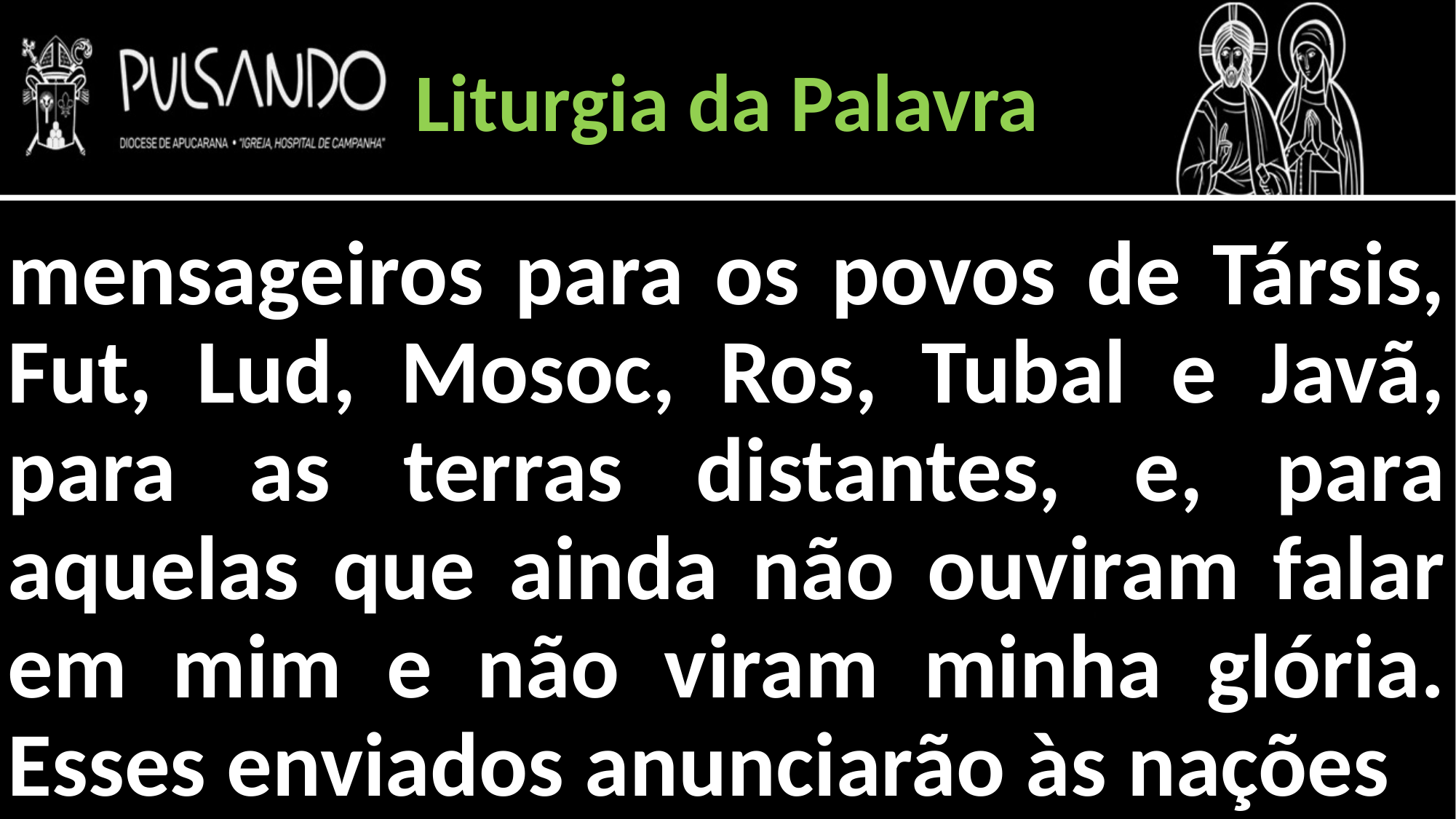

Liturgia da Palavra
mensageiros para os povos de Társis, Fut, Lud, Mosoc, Ros, Tubal e Javã, para as terras distantes, e, para aquelas que ainda não ouviram falar em mim e não viram minha glória. Esses enviados anunciarão às nações